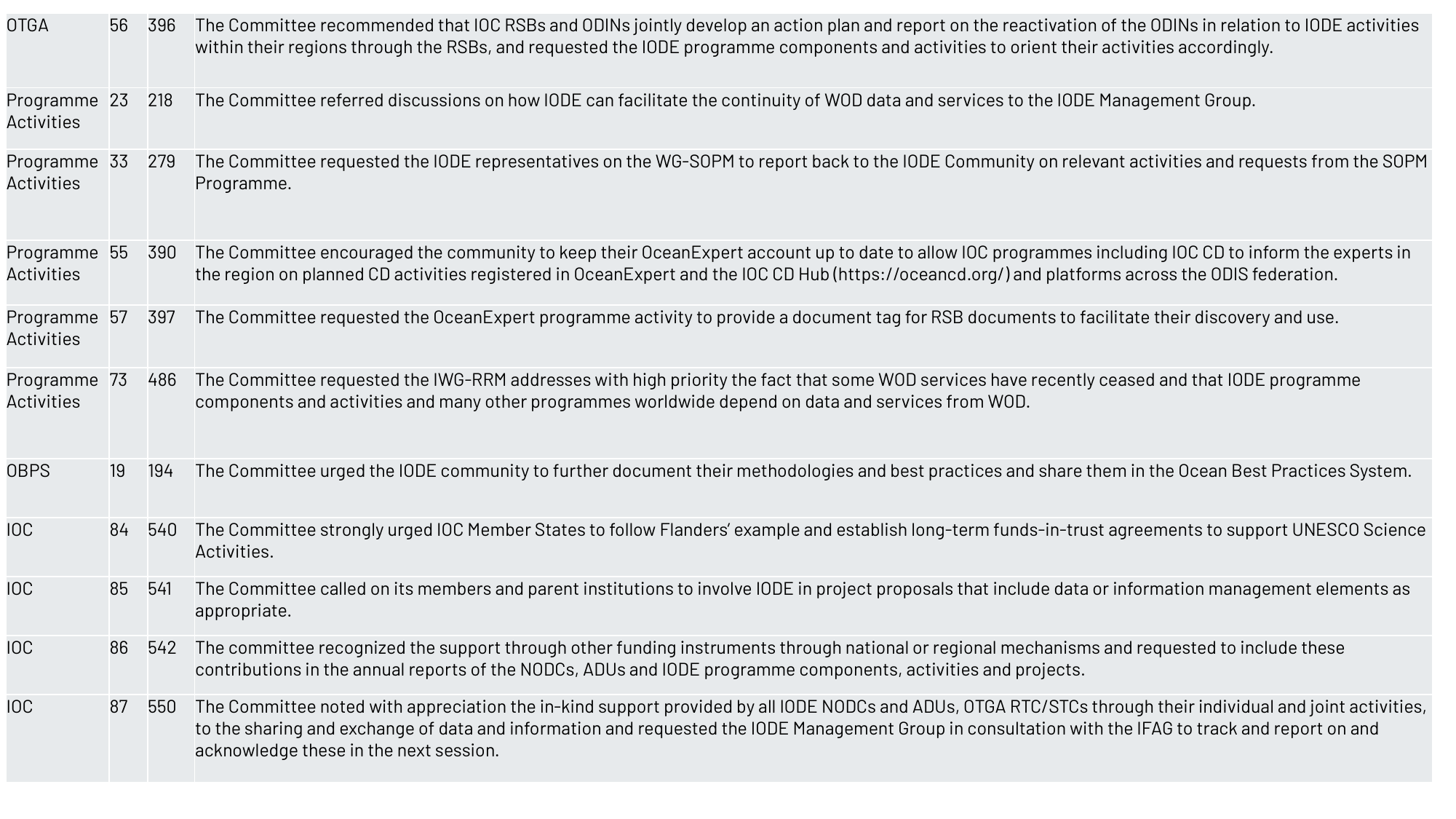

| OTGA | 56 | 396 | The Committee recommended that IOC RSBs and ODINs jointly develop an action plan and report on the reactivation of the ODINs in relation to IODE activities within their regions through the RSBs, and requested the IODE programme components and activities to orient their activities accordingly. |
| --- | --- | --- | --- |
| Programme Activities | 23 | 218 | The Committee referred discussions on how IODE can facilitate the continuity of WOD data and services to the IODE Management Group. |
| Programme Activities | 33 | 279 | The Committee requested the IODE representatives on the WG-SOPM to report back to the IODE Community on relevant activities and requests from the SOPM Programme. |
| Programme Activities | 55 | 390 | The Committee encouraged the community to keep their OceanExpert account up to date to allow IOC programmes including IOC CD to inform the experts in the region on planned CD activities registered in OceanExpert and the IOC CD Hub (https://oceancd.org/) and platforms across the ODIS federation. |
| Programme Activities | 57 | 397 | The Committee requested the OceanExpert programme activity to provide a document tag for RSB documents to facilitate their discovery and use. |
| Programme Activities | 73 | 486 | The Committee requested the IWG-RRM addresses with high priority the fact that some WOD services have recently ceased and that IODE programme components and activities and many other programmes worldwide depend on data and services from WOD. |
| OBPS | 19 | 194 | The Committee urged the IODE community to further document their methodologies and best practices and share them in the Ocean Best Practices System. |
| IOC | 84 | 540 | The Committee strongly urged IOC Member States to follow Flanders’ example and establish long-term funds-in-trust agreements to support UNESCO Science Activities. |
| IOC | 85 | 541 | The Committee called on its members and parent institutions to involve IODE in project proposals that include data or information management elements as appropriate. |
| IOC | 86 | 542 | The committee recognized the support through other funding instruments through national or regional mechanisms and requested to include these contributions in the annual reports of the NODCs, ADUs and IODE programme components, activities and projects. |
| IOC | 87 | 550 | The Committee noted with appreciation the in-kind support provided by all IODE NODCs and ADUs, OTGA RTC/STCs through their individual and joint activities, to the sharing and exchange of data and information and requested the IODE Management Group in consultation with the IFAG to track and report on and acknowledge these in the next session. |
#